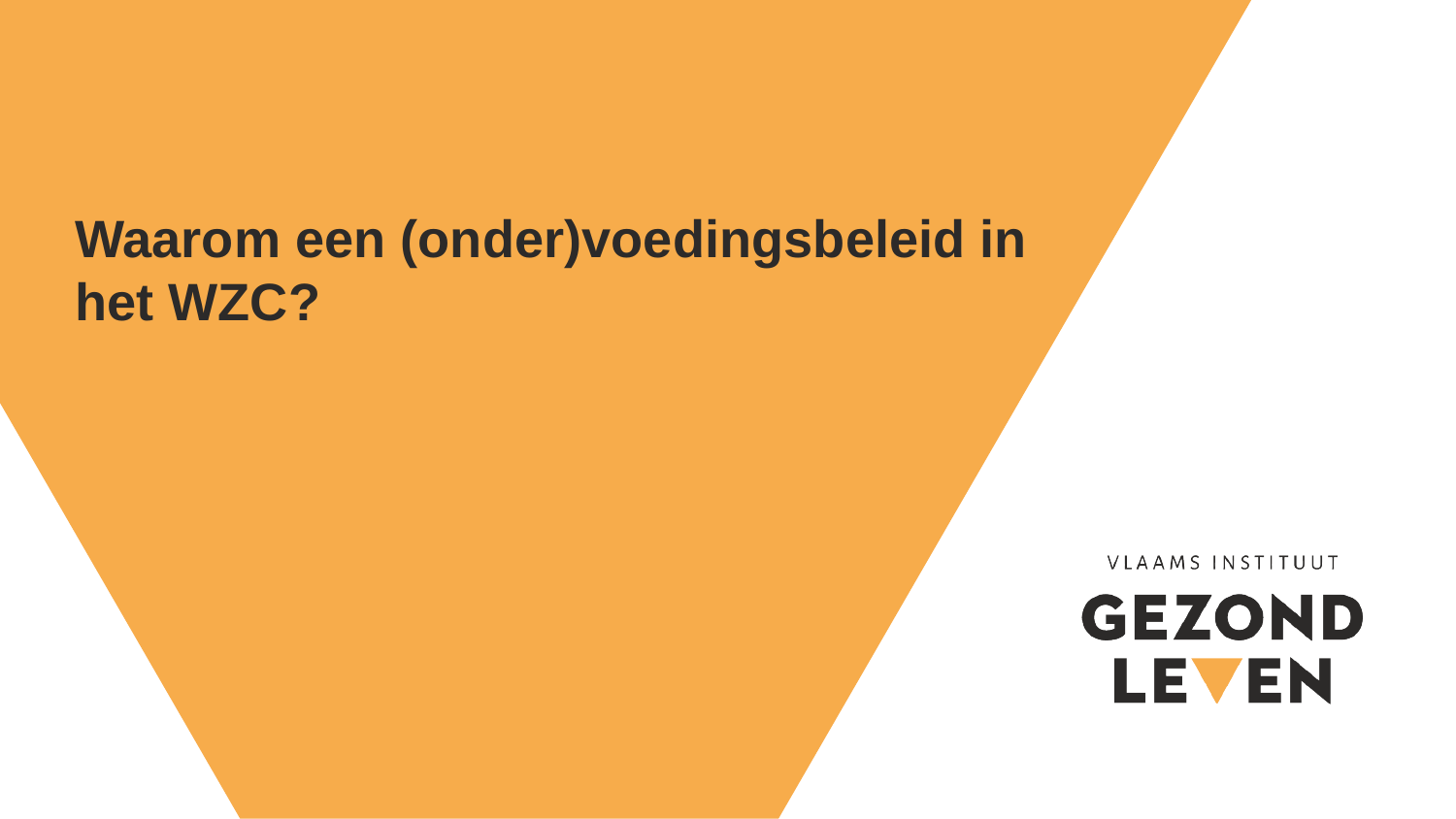

# Waarom een (onder)voedingsbeleid in het WZC?